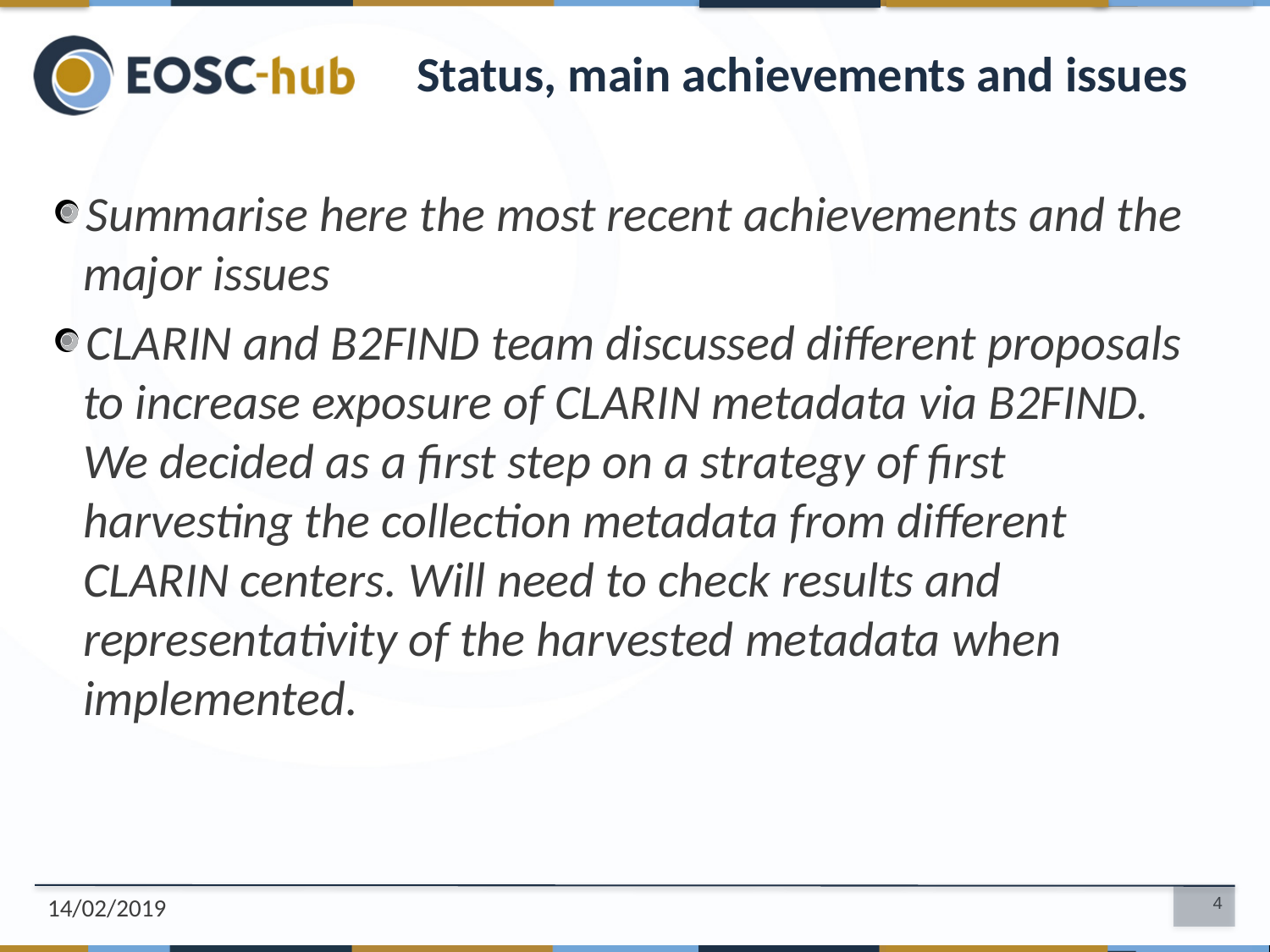

# Status, main achievements and issues
Summarise here the most recent achievements and the major issues
CLARIN and B2FIND team discussed different proposals to increase exposure of CLARIN metadata via B2FIND. We decided as a first step on a strategy of first harvesting the collection metadata from different CLARIN centers. Will need to check results and representativity of the harvested metadata when implemented.
14/02/2019
4